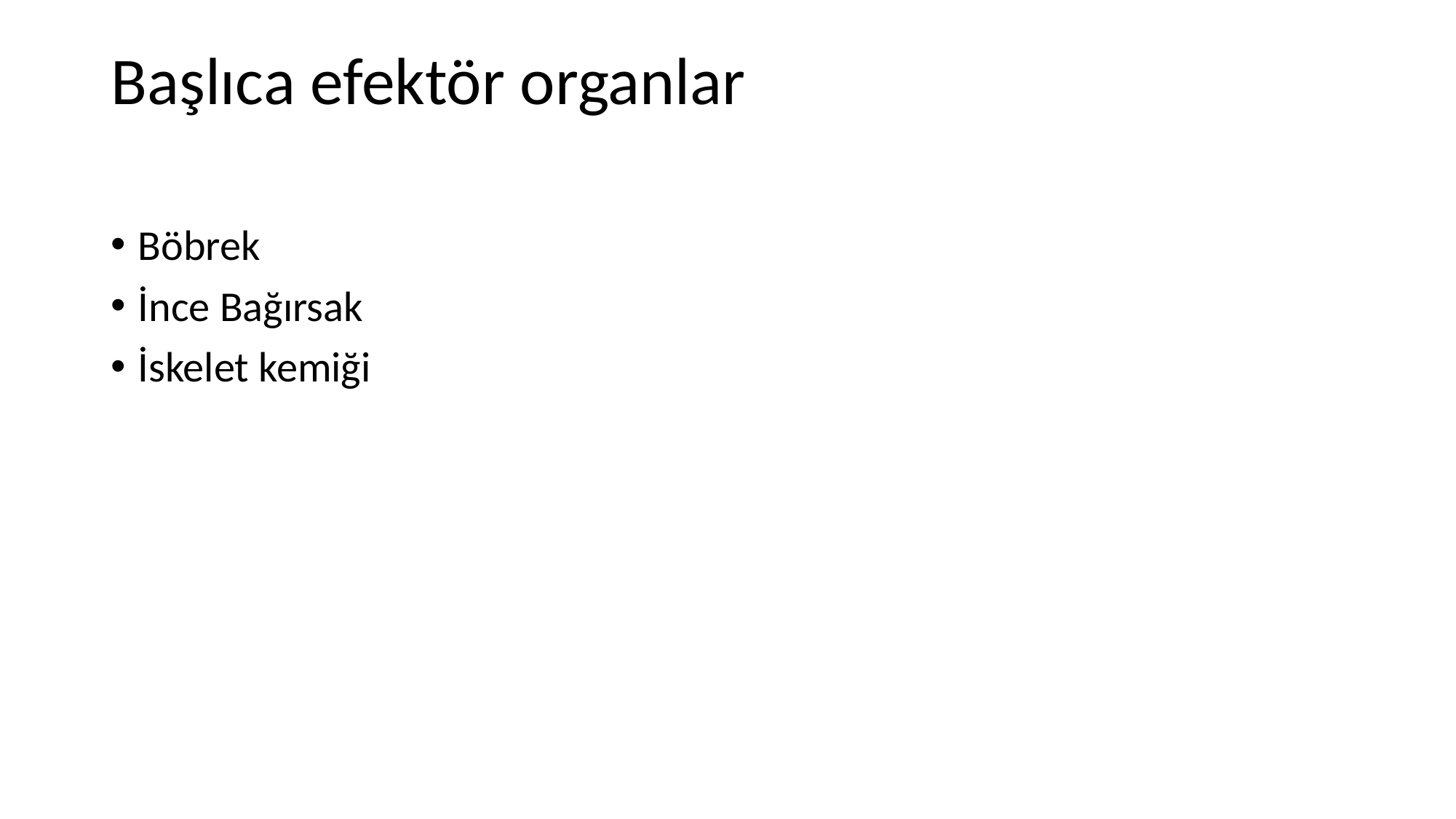

# Başlıca efektör organlar
Böbrek
İnce Bağırsak
İskelet kemiği